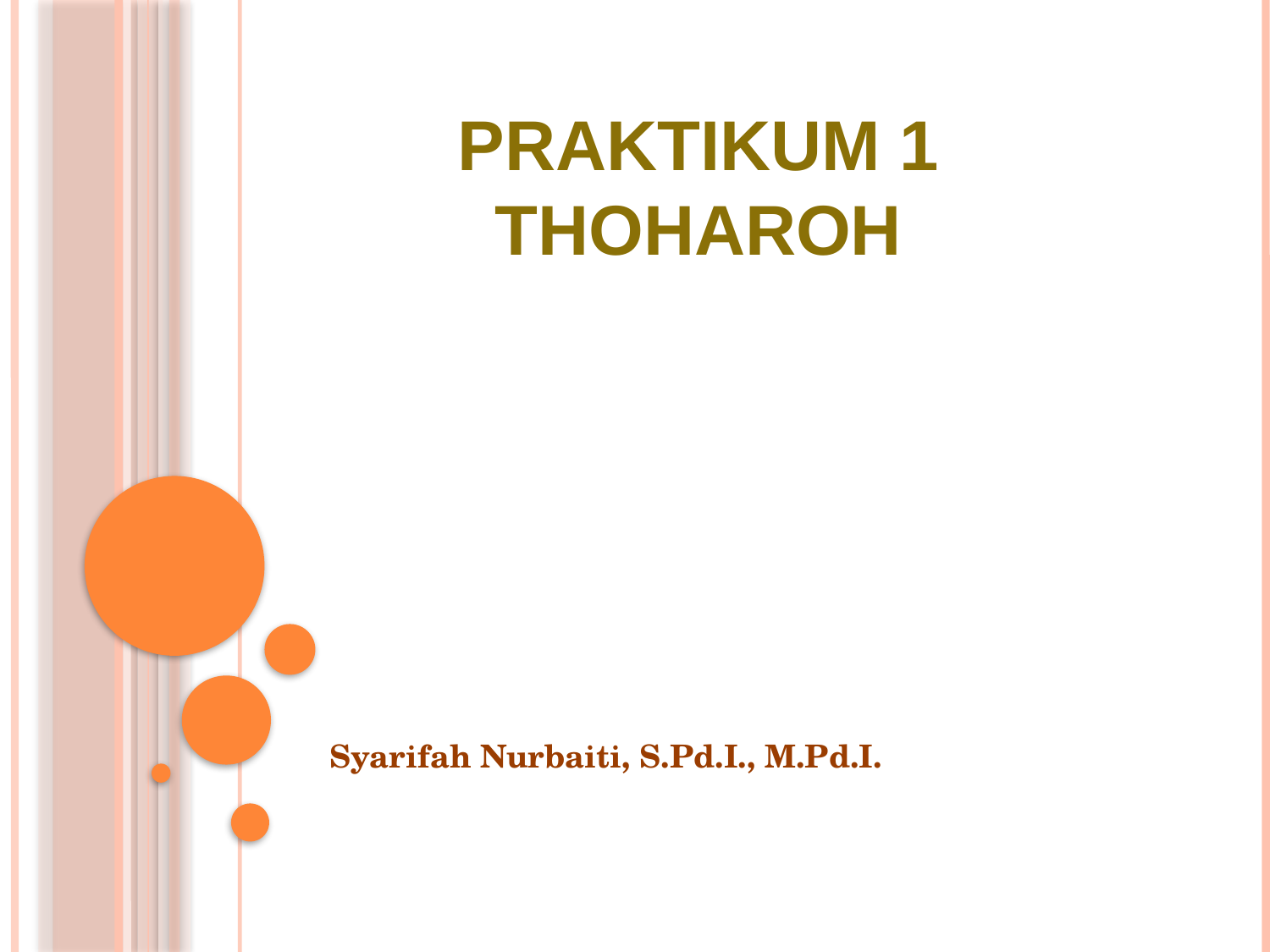

# PRAKTIKUM 1 ThOharOh
Syarifah Nurbaiti, S.Pd.I., M.Pd.I.